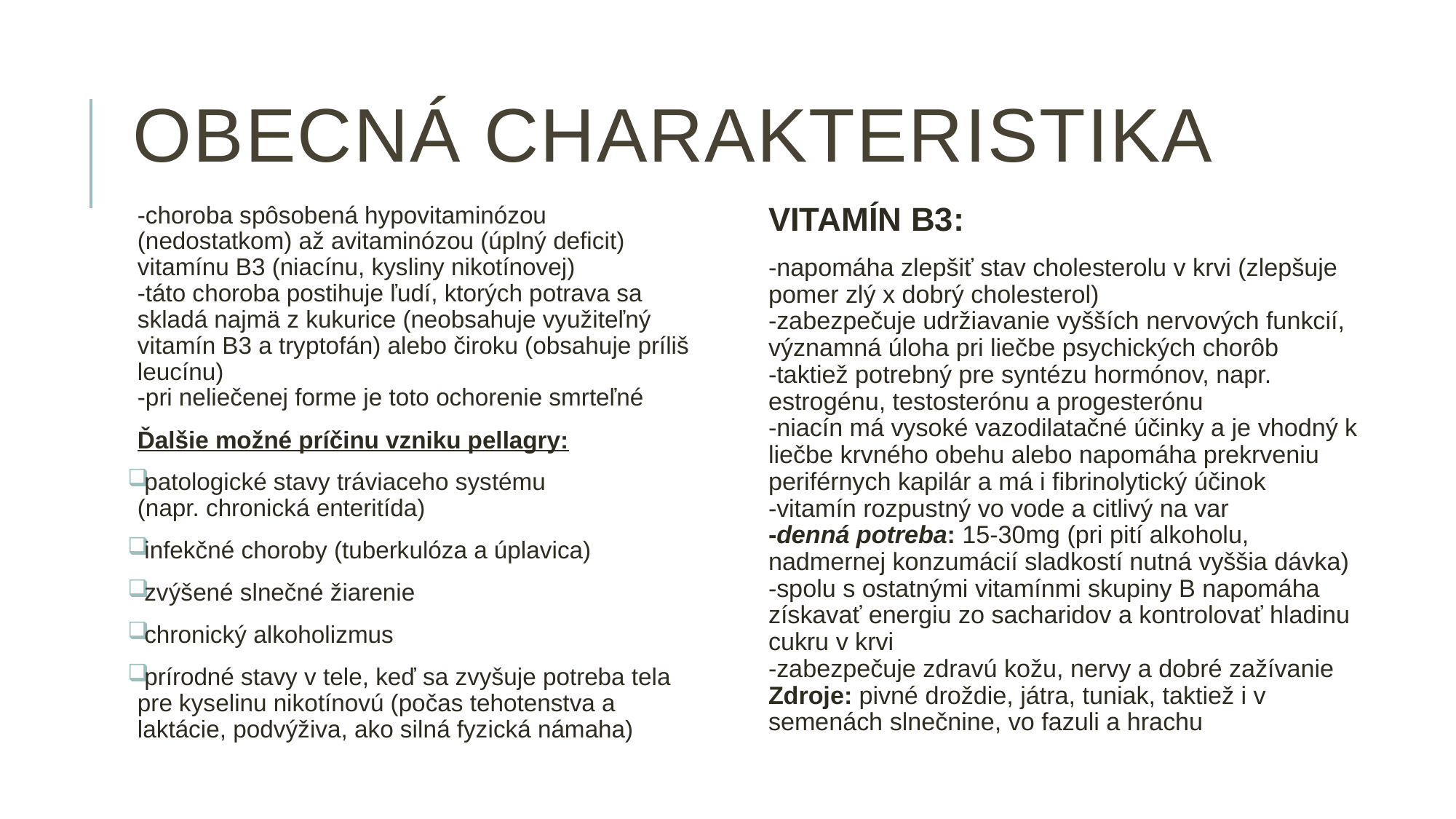

# Obecná charakteristika
-choroba spôsobená hypovitaminózou (nedostatkom) až avitaminózou (úplný deficit) vitamínu B3 (niacínu, kysliny nikotínovej)
-táto choroba postihuje ľudí, ktorých potrava sa skladá najmä z kukurice (neobsahuje využiteľný vitamín B3 a tryptofán) alebo čiroku (obsahuje príliš leucínu)
-pri neliečenej forme je toto ochorenie smrteľné
Ďalšie možné príčinu vzniku pellagry:
patologické stavy tráviaceho systému              (napr. chronická enteritída)
infekčné choroby (tuberkulóza a úplavica)
zvýšené slnečné žiarenie
chronický alkoholizmus
prírodné stavy v tele, keď sa zvyšuje potreba tela pre kyselinu nikotínovú (počas tehotenstva a laktácie, podvýživa, ako silná fyzická námaha)

VITAMÍN B3:
-napomáha zlepšiť stav cholesterolu v krvi (zlepšuje pomer zlý x dobrý cholesterol)
-zabezpečuje udržiavanie vyšších nervových funkcií, významná úloha pri liečbe psychických chorôb
-taktiež potrebný pre syntézu hormónov, napr. estrogénu, testosterónu a progesterónu
-niacín má vysoké vazodilatačné účinky a je vhodný k liečbe krvného obehu alebo napomáha prekrveniu periférnych kapilár a má i fibrinolytický účinok
-vitamín rozpustný vo vode a citlivý na var
-denná potreba: 15-30mg (pri pití alkoholu, nadmernej konzumácií sladkostí nutná vyššia dávka)
-spolu s ostatnými vitamínmi skupiny B napomáha získavať energiu zo sacharidov a kontrolovať hladinu cukru v krvi
-zabezpečuje zdravú kožu, nervy a dobré zažívanie
Zdroje: pivné droždie, játra, tuniak, taktiež i v semenách slnečnine, vo fazuli a hrachu